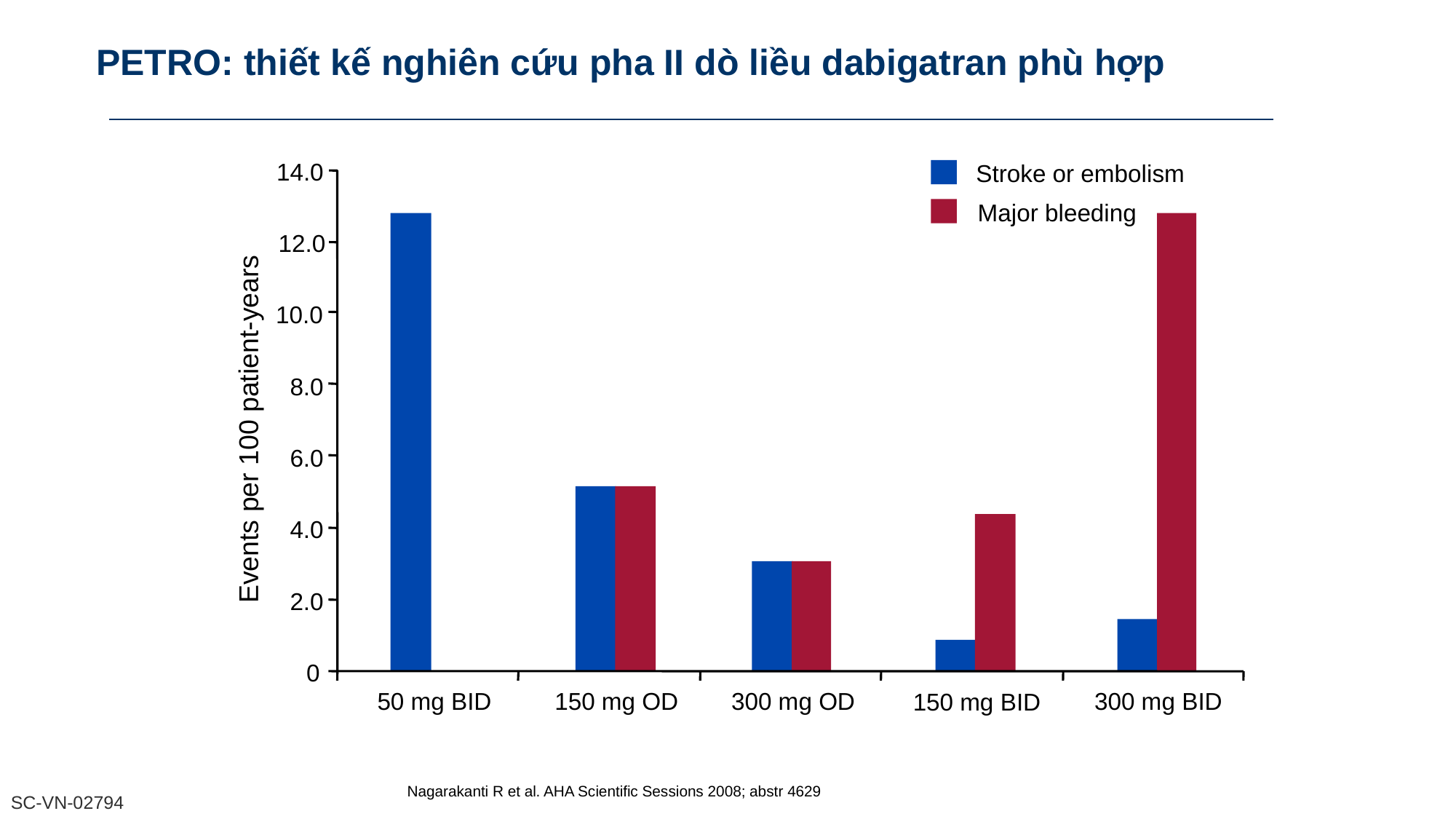

PETRO: thiết kế nghiên cứu pha II dò liều dabigatran phù hợp
Stroke or embolism
14.0

Major bleeding

12.0

10.0

8.0

Events per 100 patient-years
6.0

4.0

2.0

0

50 mg BID
150 mg OD
300 mg OD
300 mg BID
150 mg BID

Nagarakanti R et al. AHA Scientific Sessions 2008; abstr 4629